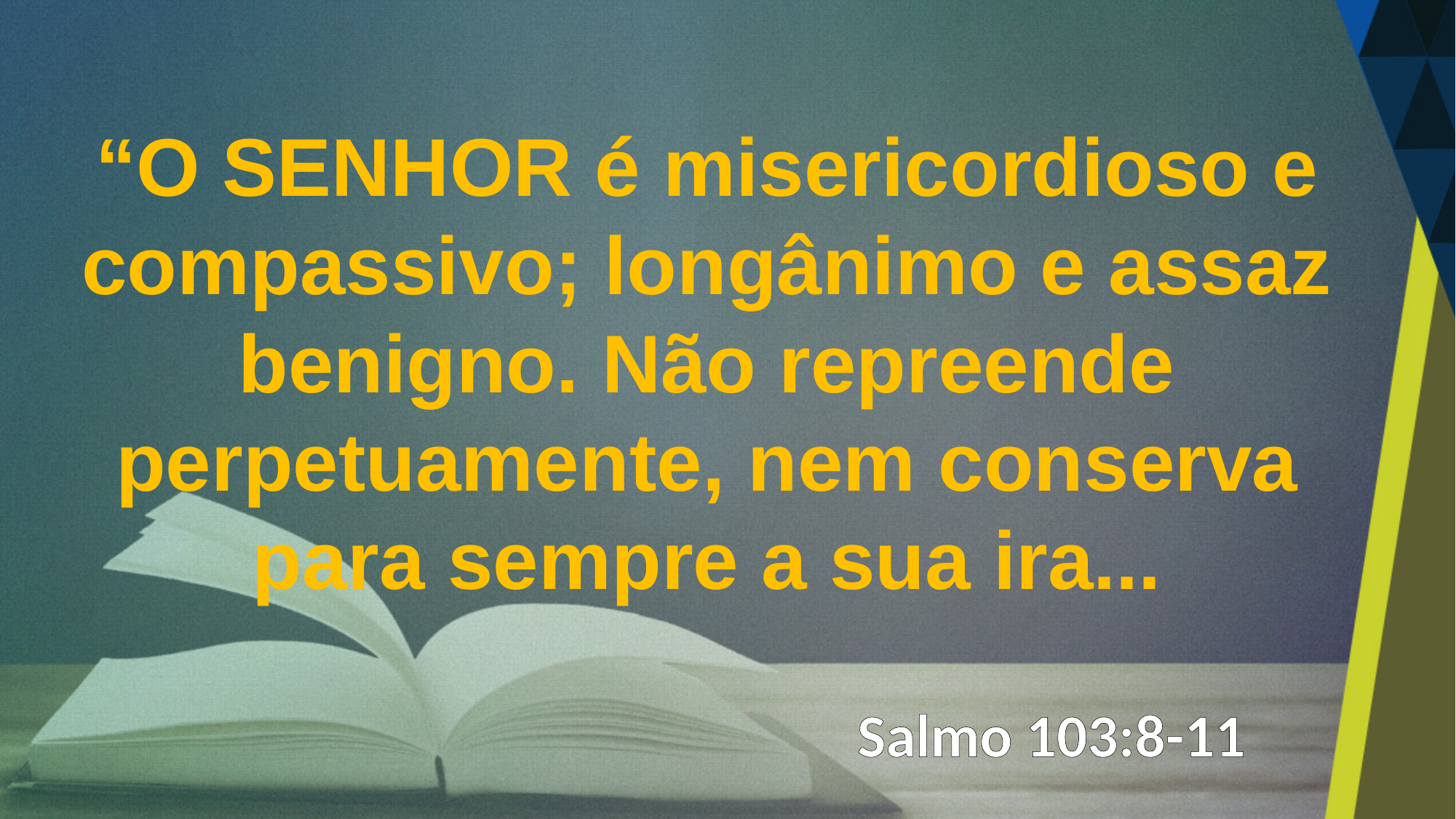

“O SENHOR é misericordioso e compassivo; longânimo e assaz benigno. Não repreende perpetuamente, nem conserva para sempre a sua ira...
Salmo 103:8-11